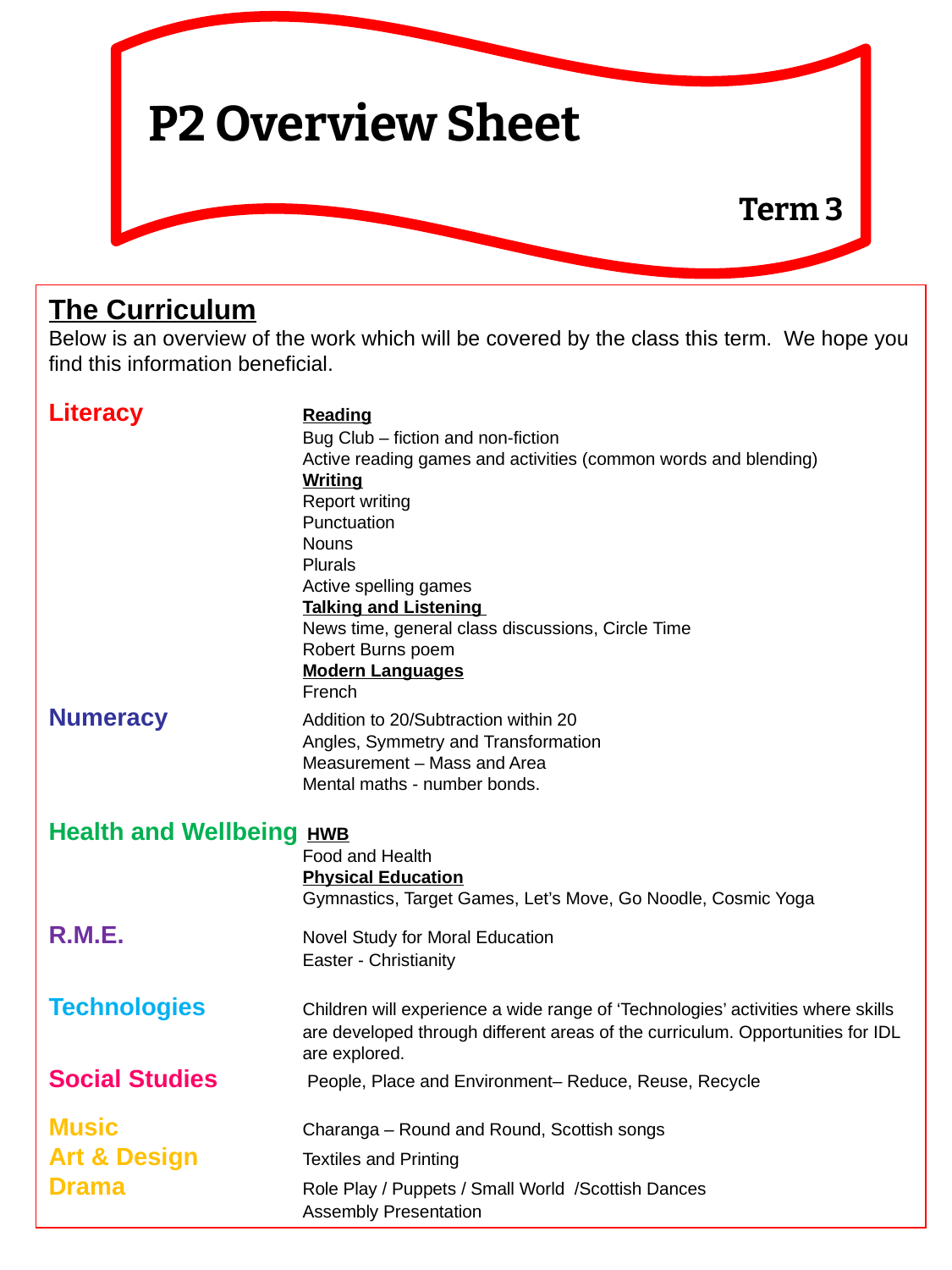

P2 Overview Sheet

Term 3
The Curriculum
Below is an overview of the work which will be covered by the class this term.  We hope you find this information beneficial.

Literacy		Reading
		Bug Club – fiction and non-fiction
		Active reading games and activities (common words and blending)
		Writing
		Report writing
		Punctuation
		Nouns
		Plurals
		Active spelling games                                                                                  		Talking and Listening
		News time, general class discussions, Circle Time
		Robert Burns poem
		Modern Languages
		French
Numeracy		Addition to 20/Subtraction within 20
		Angles, Symmetry and Transformation
		Measurement – Mass and Area
		Mental maths - number bonds.

Health and Wellbeing	 HWB
		Food and Health
		Physical Education
		Gymnastics, Target Games, Let’s Move, Go Noodle, Cosmic Yoga

R.M.E.		Novel Study for Moral Education
		Easter - Christianity

Technologies	Children will experience a wide range of ‘Technologies’ activities where skills 		are developed through different areas of the curriculum. Opportunities for IDL 		are explored.
Social Studies	 People, Place and Environment– Reduce, Reuse, Recycle

Music		Charanga – Round and Round, Scottish songs
Art & Design	Textiles and Printing
Drama		Role Play / Puppets / Small World  /Scottish Dances
		Assembly Presentation